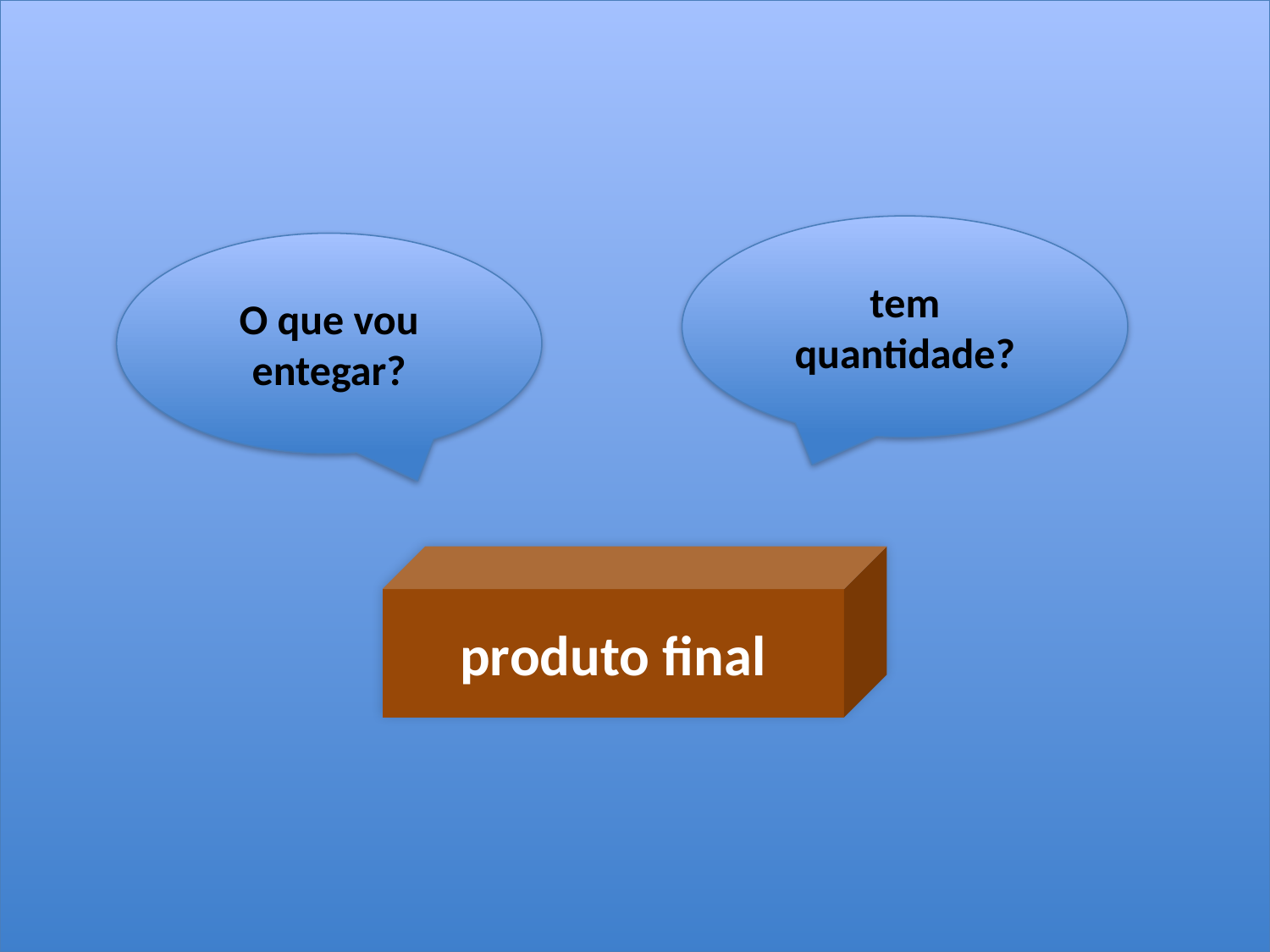

tem quantidade?
O que vou entegar?
produto final